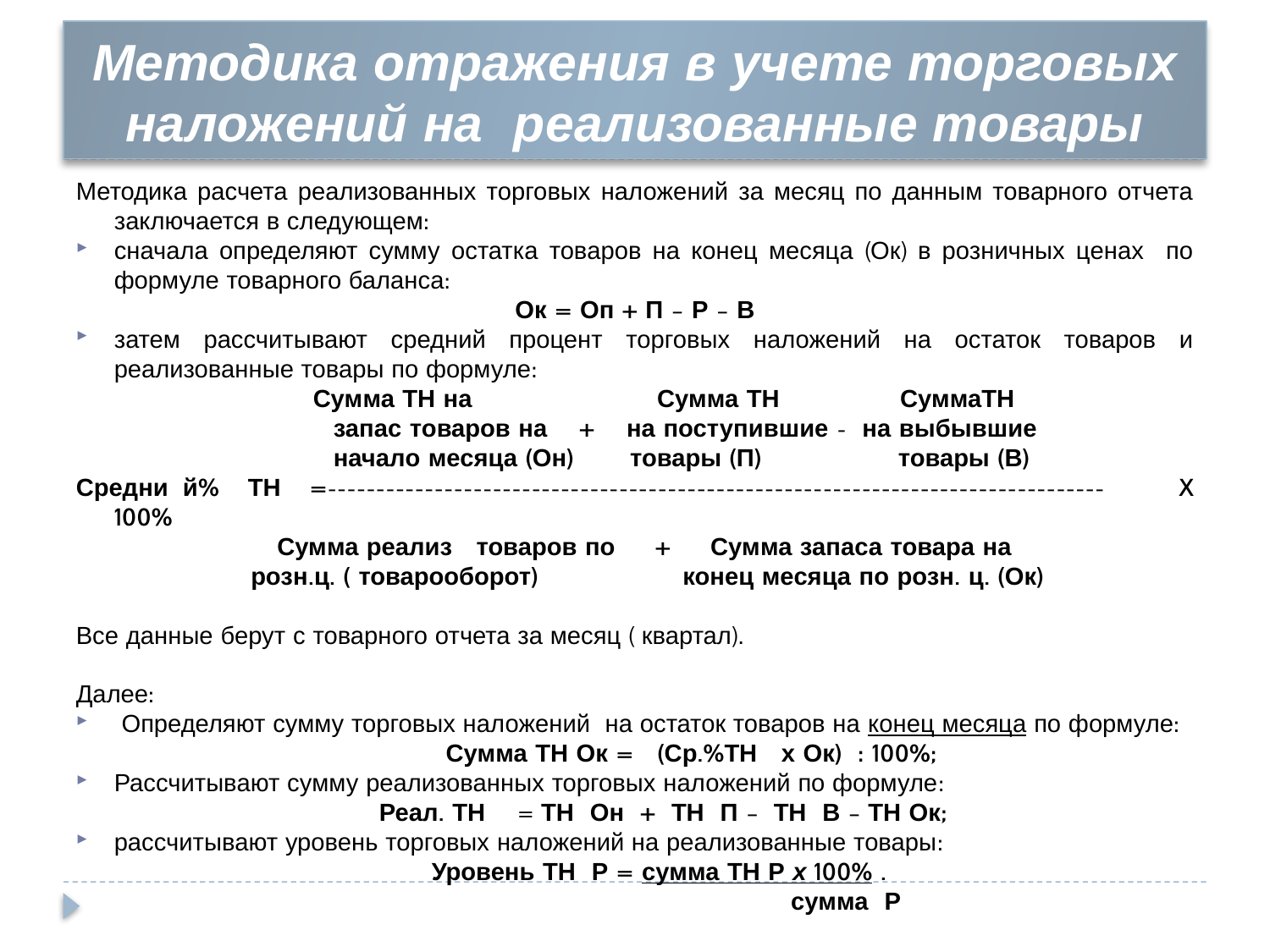

# Методика отражения в учете торговых наложений на  реализованные товары
Методика расчета реализованных торговых наложений за месяц по данным товарного отчета заключается в следующем:
сначала определяют сумму остатка товаров на конец месяца (Ок) в розничных ценах  по формуле товарного баланса:
Ок = Оп + П – Р – В
затем рассчитывают средний процент торговых наложений на остаток товаров и реализованные товары по формуле:
                                Сумма ТН на                       Сумма ТН               СуммаТН
                                запас товаров на    +    на поступившие -  на выбывшие
                                начало месяца (Он)       товары (П)                 товары (В)
Средни й%  ТН  =--------------------------------------------------------------------------------     X 100%
                         Сумма реализ   товаров по     +     Сумма запаса товара на
	                 розн.ц. ( товарооборот)                  конец месяца по розн. ц. (Ок)

Все данные берут с товарного отчета за месяц ( квартал).

Далее:
 Определяют сумму торговых наложений  на остаток то­варов на конец месяца по формуле:
              Сумма ТН Ок =   (Ср.%ТН   х Ок)  : 100%;
Рассчитывают сумму реализованных торговых наложений по формуле:
       Реал. ТН    = ТН  Он  +  ТН  П –  ТН  В – ТН Ок;
рассчитывают уровень торговых наложений на реализованные товары:
      Уровень ТН  Р = сумма ТН Р х 100% .
					                     сумма  Р